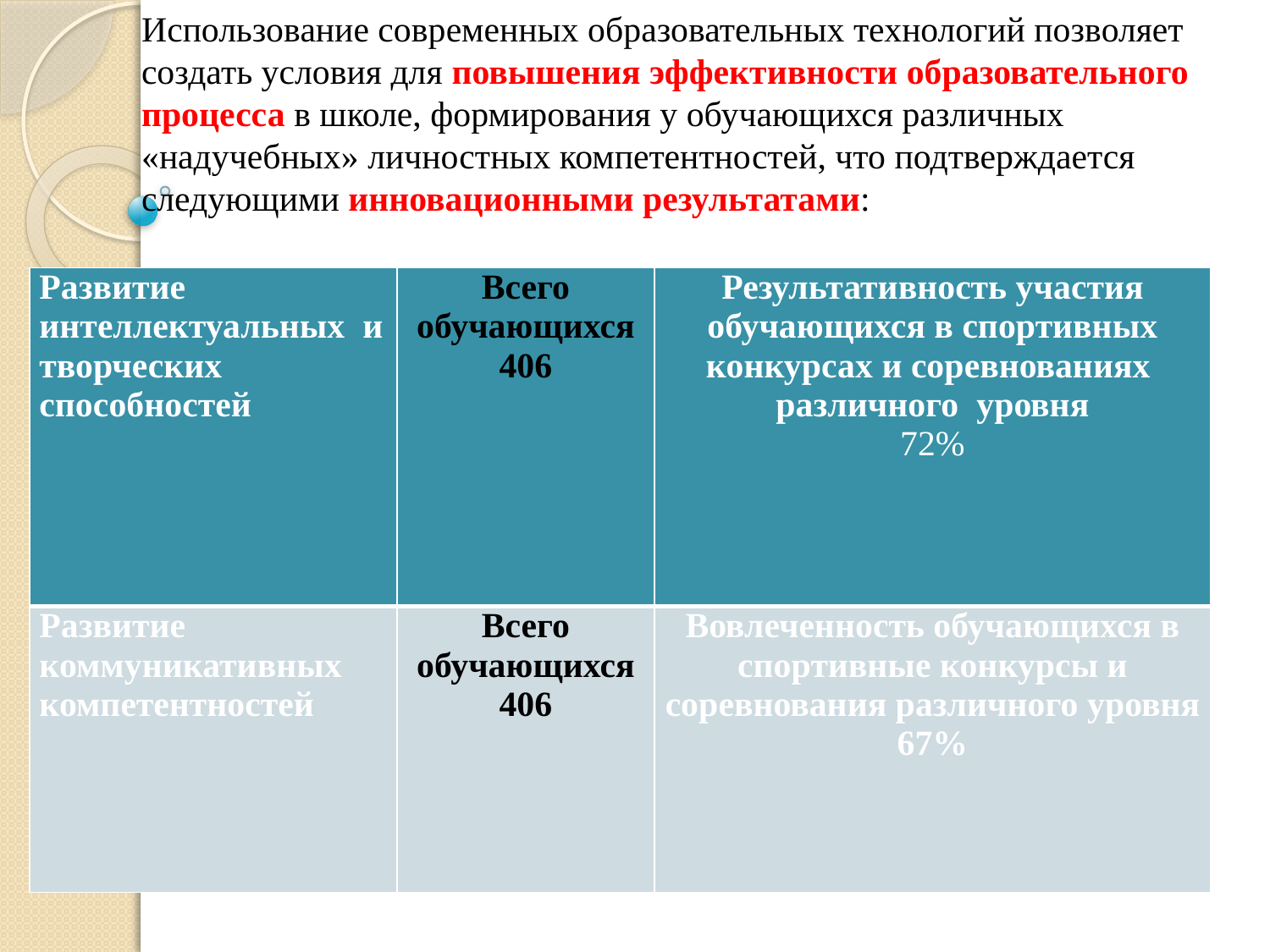

Использование современных образовательных технологий позволяет создать условия для повышения эффективности образовательного процесса в школе, формирования у обучающихся различных «надучебных» личностных компетентностей, что подтверждается следующими инновационными результатами:

| Развитие интеллектуальных и творческих способностей | Всего обучающихся 406 | Результативность участия обучающихся в спортивных конкурсах и соревнованиях различного уровня 72% |
| --- | --- | --- |
| Развитие коммуникативных компетентностей | Всего обучающихся 406 | Вовлеченность обучающихся в спортивные конкурсы и соревнования различного уровня 67% |